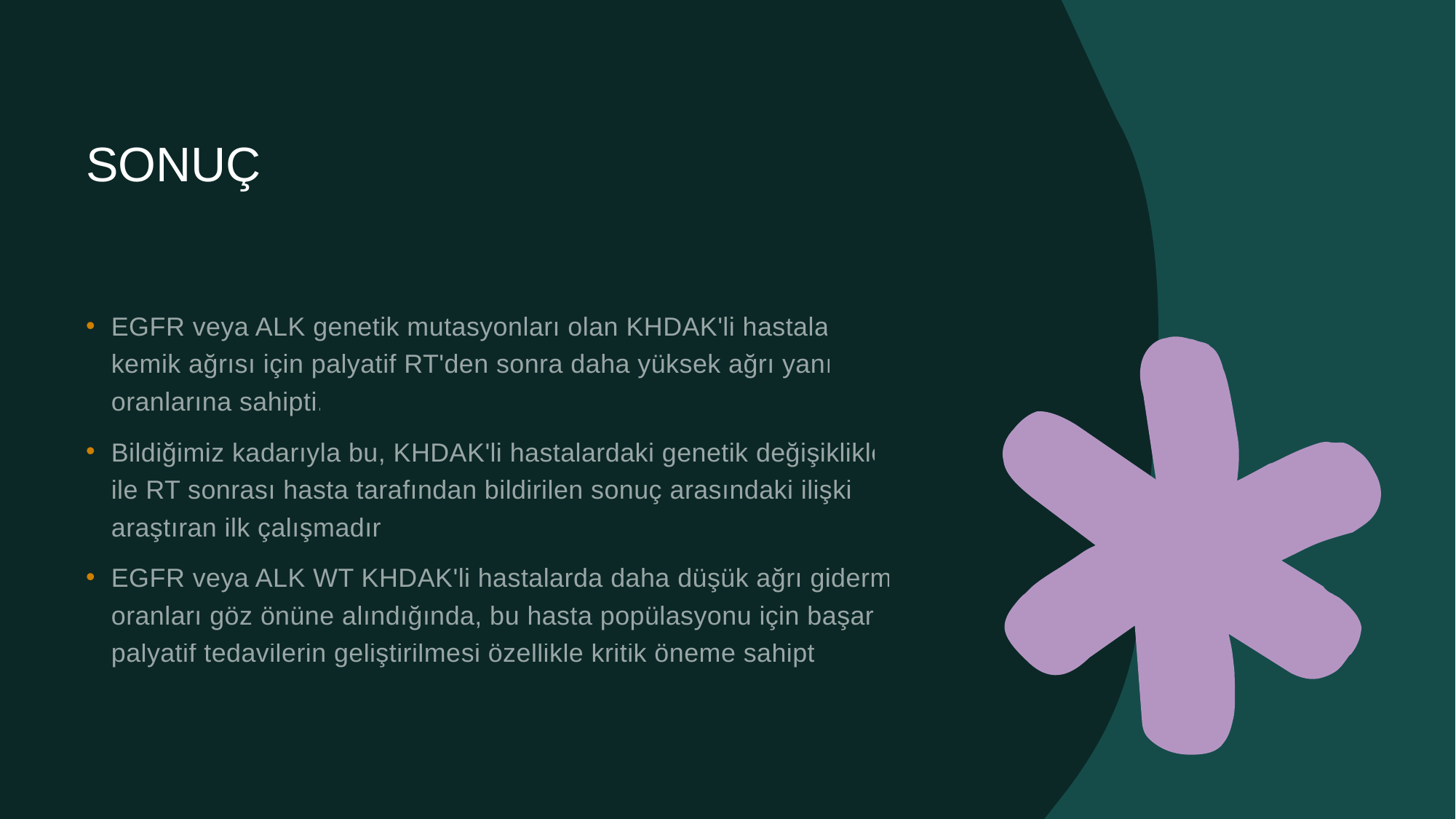

# SONUÇ
EGFR veya ALK genetik mutasyonları olan KHDAK'li hastalar, kemik ağrısı için palyatif RT'den sonra daha yüksek ağrı yanıtı oranlarına sahipti.
Bildiğimiz kadarıyla bu, KHDAK'li hastalardaki genetik değişiklikler ile RT sonrası hasta tarafından bildirilen sonuç arasındaki ilişkiyi araştıran ilk çalışmadır.
EGFR veya ALK WT KHDAK'li hastalarda daha düşük ağrı giderme oranları göz önüne alındığında, bu hasta popülasyonu için başarılı palyatif tedavilerin geliştirilmesi özellikle kritik öneme sahiptir.